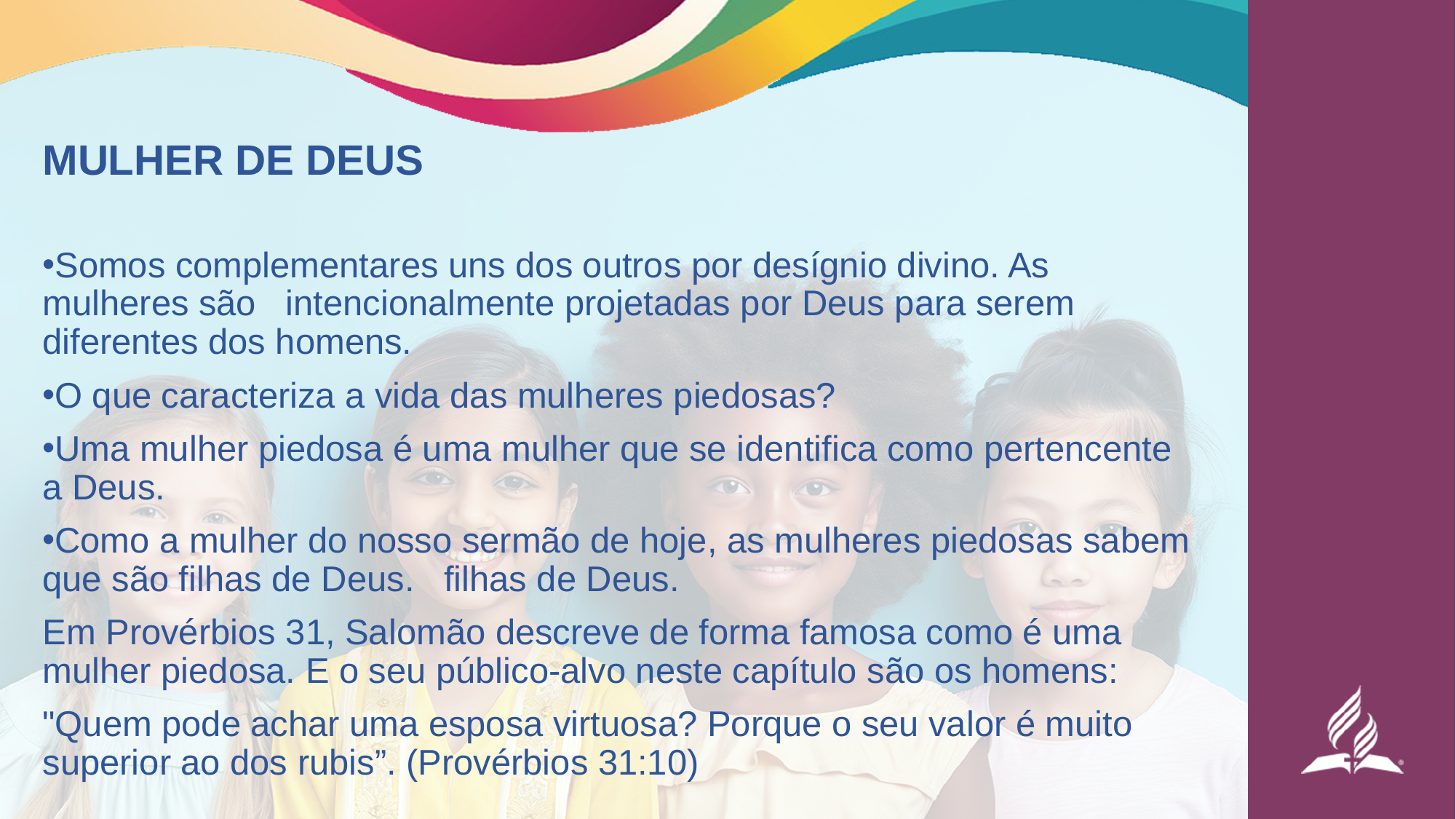

# MULHER DE DEUS
Somos complementares uns dos outros por desígnio divino. As mulheres são   intencionalmente projetadas por Deus para serem diferentes dos homens.
O que caracteriza a vida das mulheres piedosas?
Uma mulher piedosa é uma mulher que se identifica como pertencente a Deus.
Como a mulher do nosso sermão de hoje, as mulheres piedosas sabem que são filhas de Deus.   filhas de Deus.
Em Provérbios 31, Salomão descreve de forma famosa como é uma mulher piedosa. E o seu público-alvo neste capítulo são os homens:
"Quem pode achar uma esposa virtuosa? Porque o seu valor é muito superior ao dos rubis”. (Provérbios 31:10)